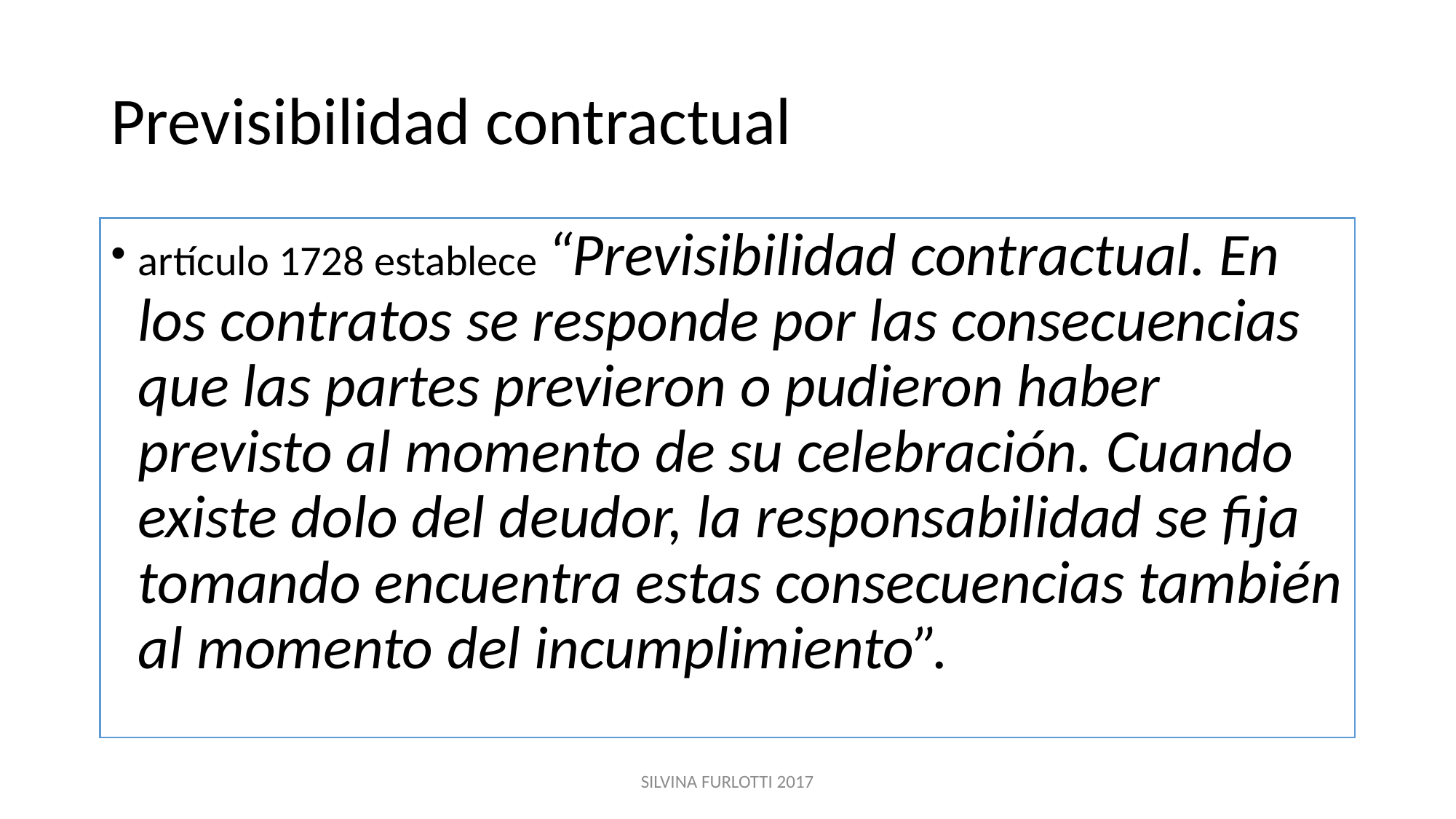

# Previsibilidad contractual
artículo 1728 establece “Previsibilidad contractual. En los contratos se responde por las consecuencias que las partes previeron o pudieron haber previsto al momento de su celebración. Cuando existe dolo del deudor, la responsabilidad se fija tomando encuentra estas consecuencias también al momento del incumplimiento”.
SILVINA FURLOTTI 2017